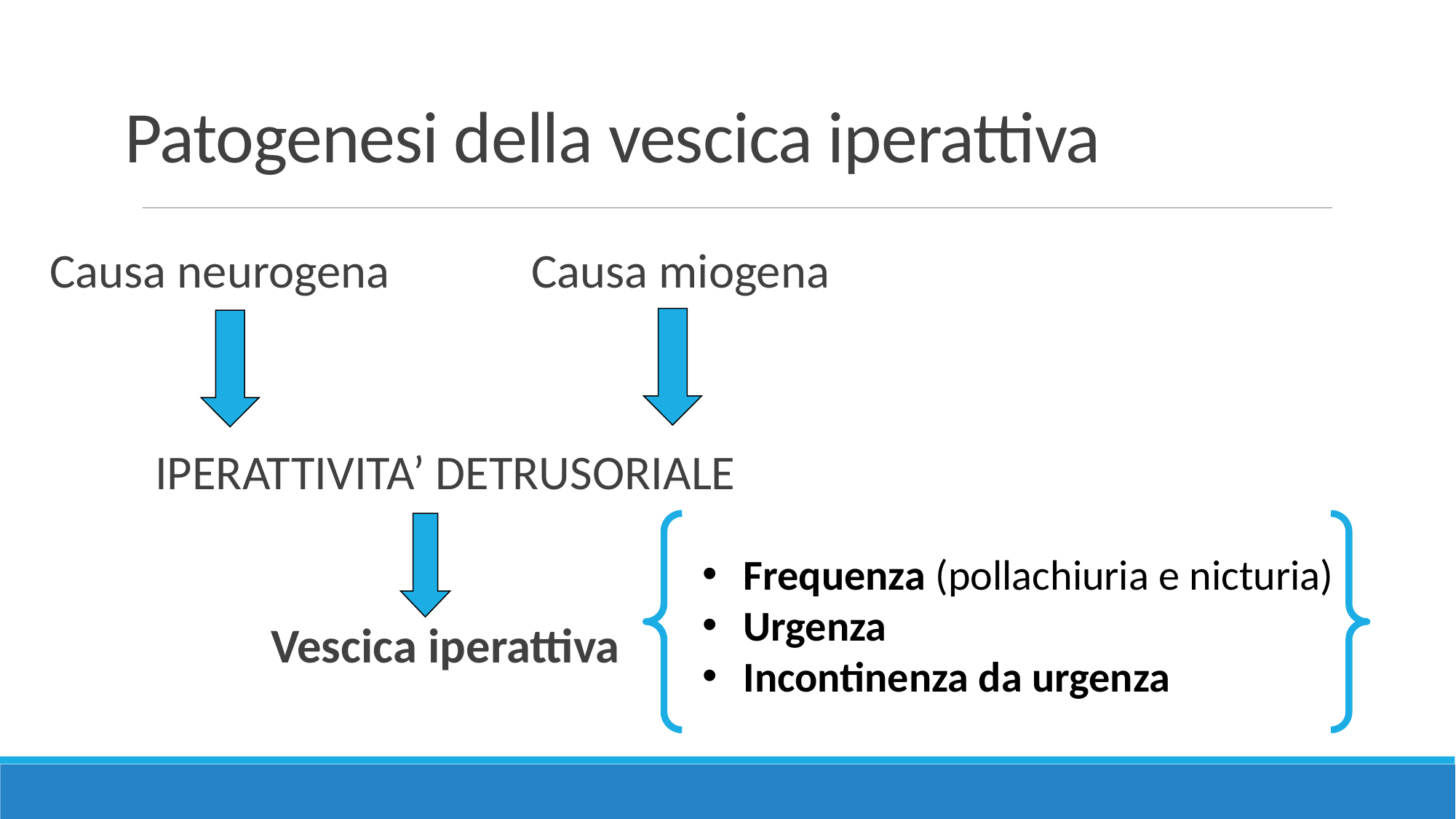

# Patogenesi della vescica iperattiva

Causa neurogena             Causa miogena

IPERATTIVITA’ DETRUSORIALE

Vescica iperattiva

Frequenza (pollachiuria e nicturia)
Urgenza
Incontinenza da urgenza